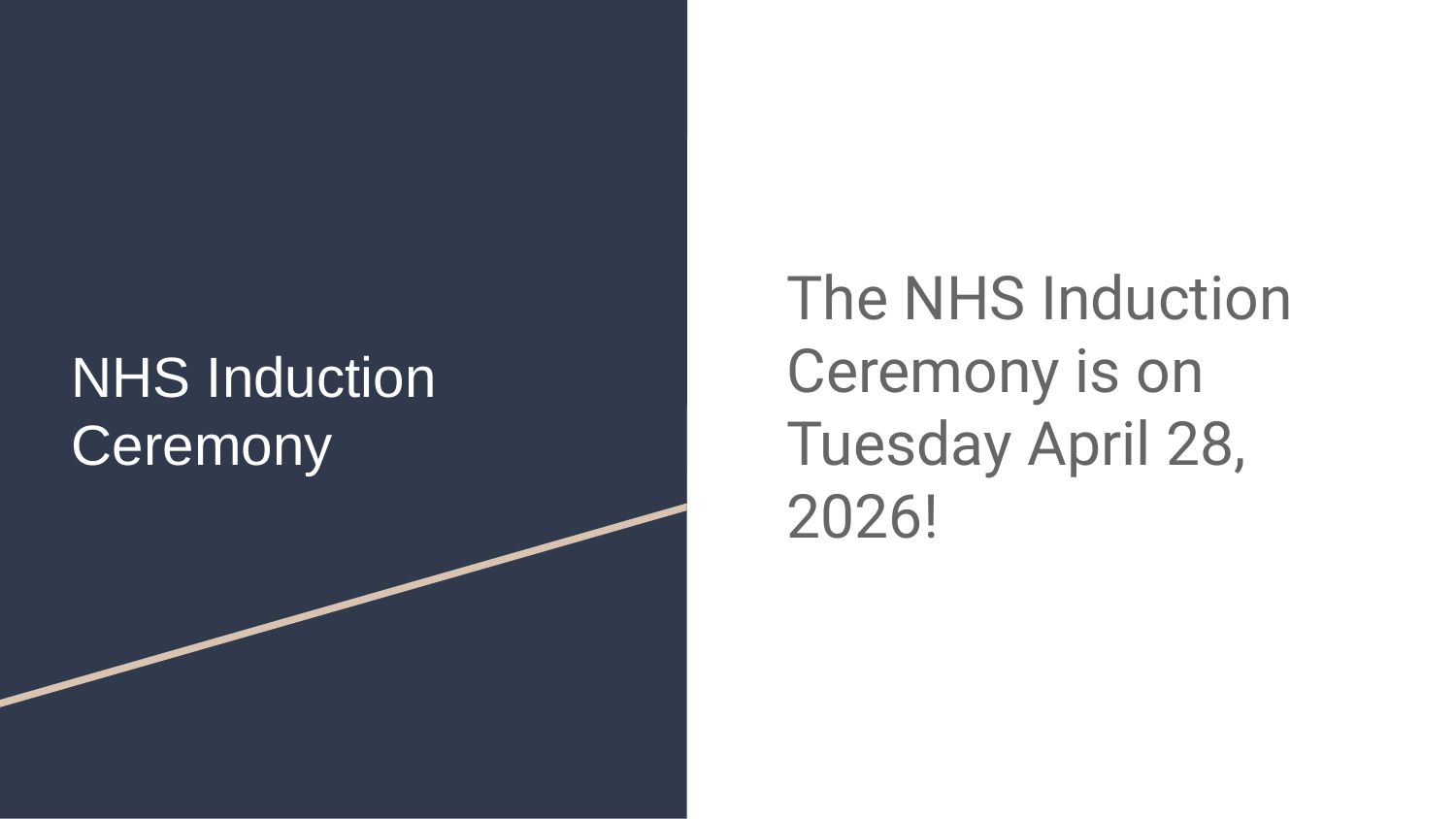

The NHS Induction Ceremony is on Tuesday April 28, 2026!
# NHS Induction Ceremony